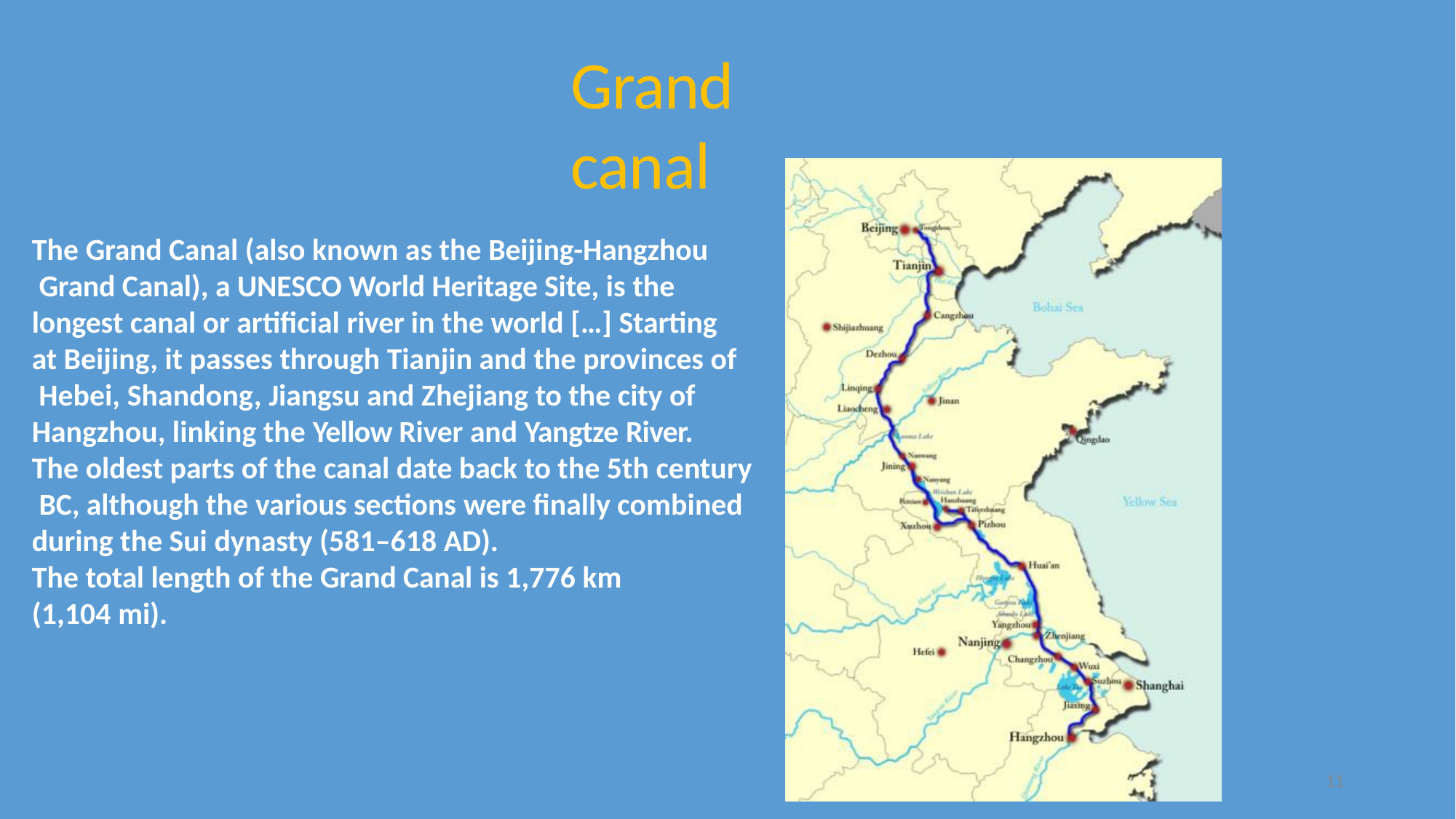

# Grand canal

The Grand Canal (also known as the Beijing-Hangzhou  Grand Canal), a UNESCO World Heritage Site, is the
longest canal or artificial river in the world […] Starting  at Beijing, it passes through Tianjin and the provinces of  Hebei, Shandong, Jiangsu and Zhejiang to the city of  Hangzhou, linking the Yellow River and Yangtze River.
The oldest parts of the canal date back to the 5th century  BC, although the various sections were finally combined  during the Sui dynasty (581–618 AD).
The total length of the Grand Canal is 1,776 km
(1,104 mi).
11